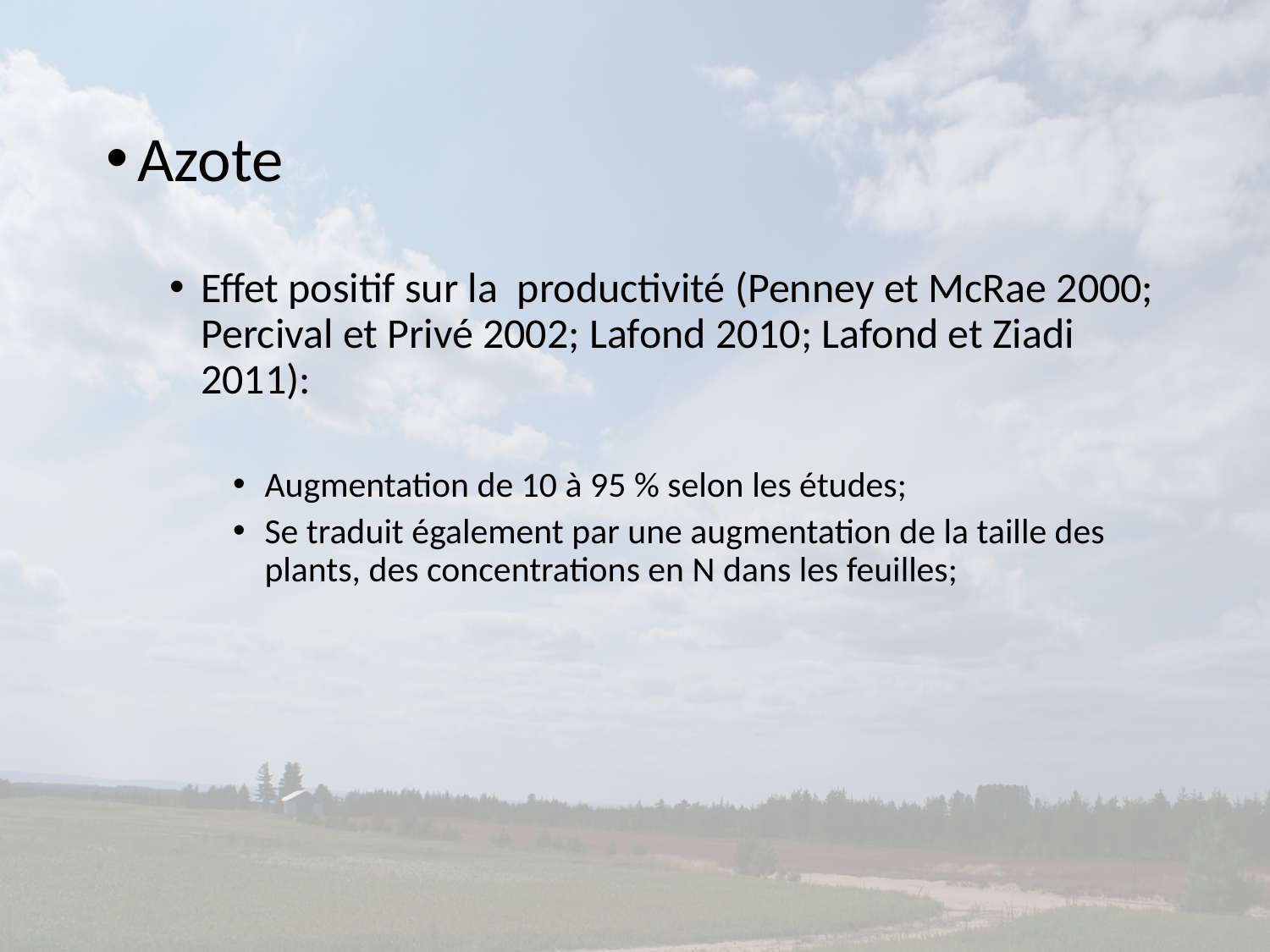

Azote

Effet positif sur la  productivité (Penney et McRae 2000; Percival et Privé 2002; Lafond 2010; Lafond et Ziadi 2011):

Augmentation de 10 à 95 % selon les études;
Se traduit également par une augmentation de la taille des plants, des concentrations en N dans les feuilles;